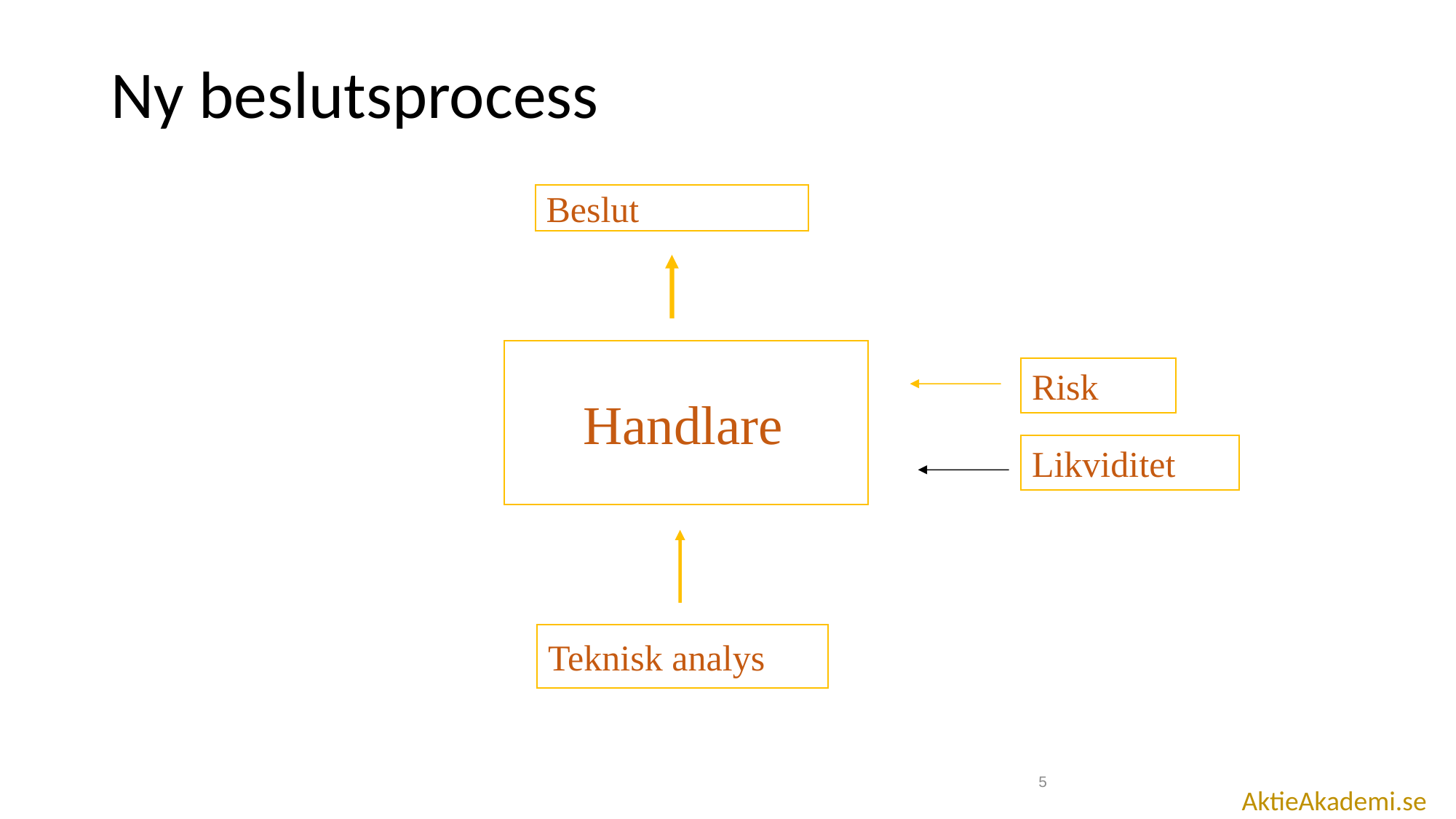

# Ny beslutsprocess
Beslut

     Handlare
Risk

Likviditet

Teknisk analys
5
AktieAkademi.se